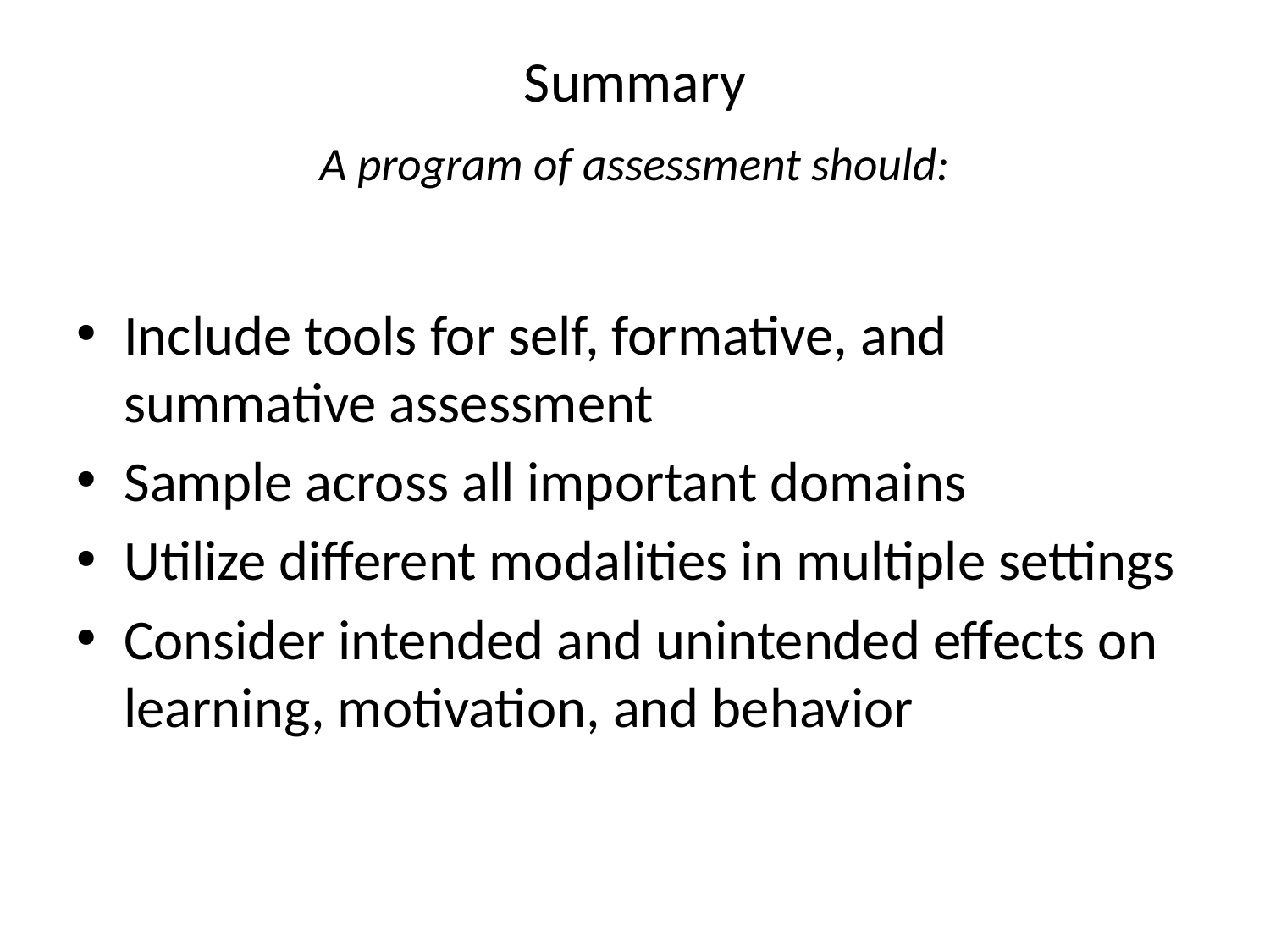

# Summary A program of assessment should:
Include tools for self, formative, and summative assessment
Sample across all important domains
Utilize different modalities in multiple settings
Consider intended and unintended effects on learning, motivation, and behavior